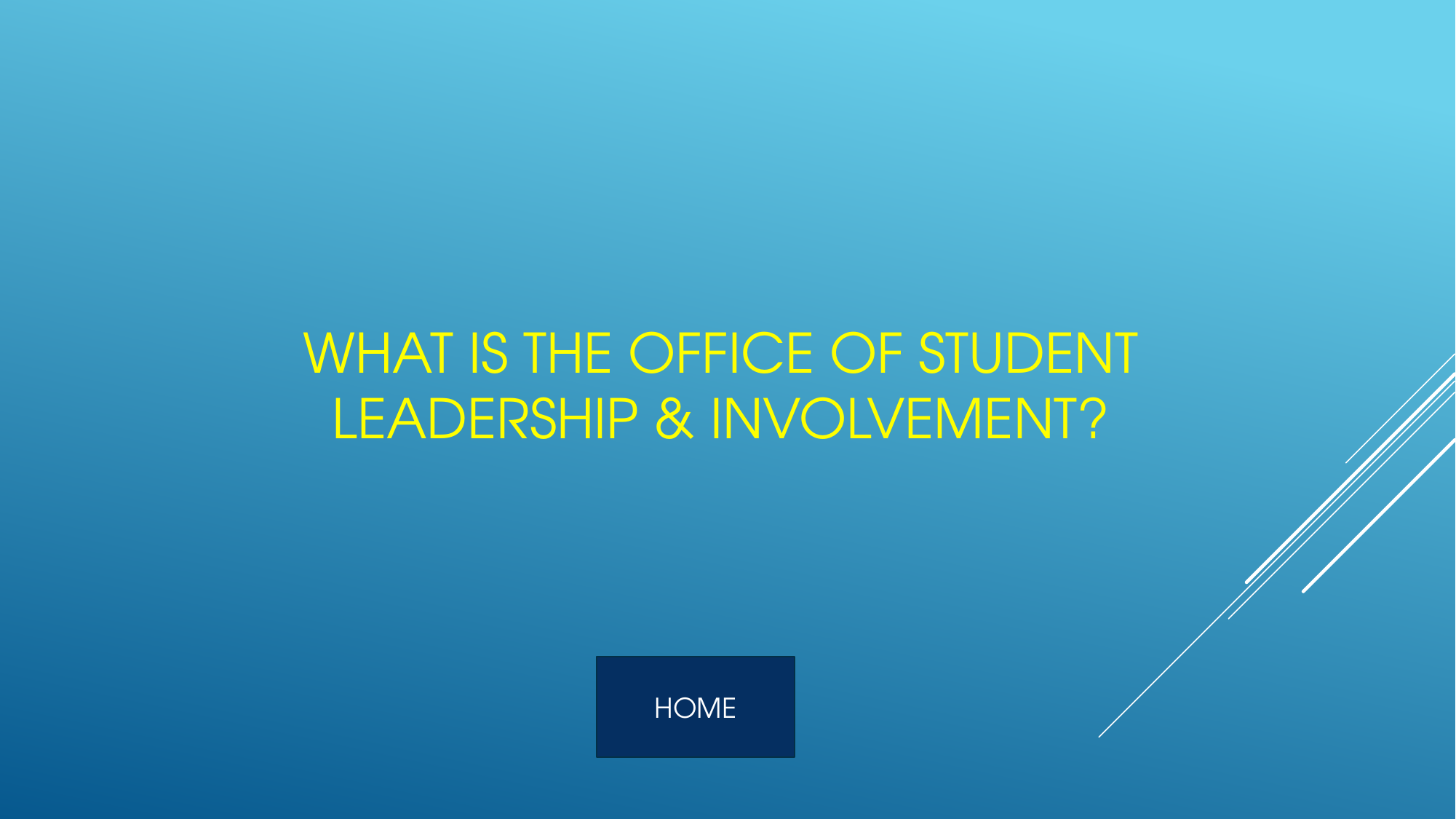

WHAT IS THE OFFICE OF STUDENT LEADERSHIP & INVOLVEMENT?